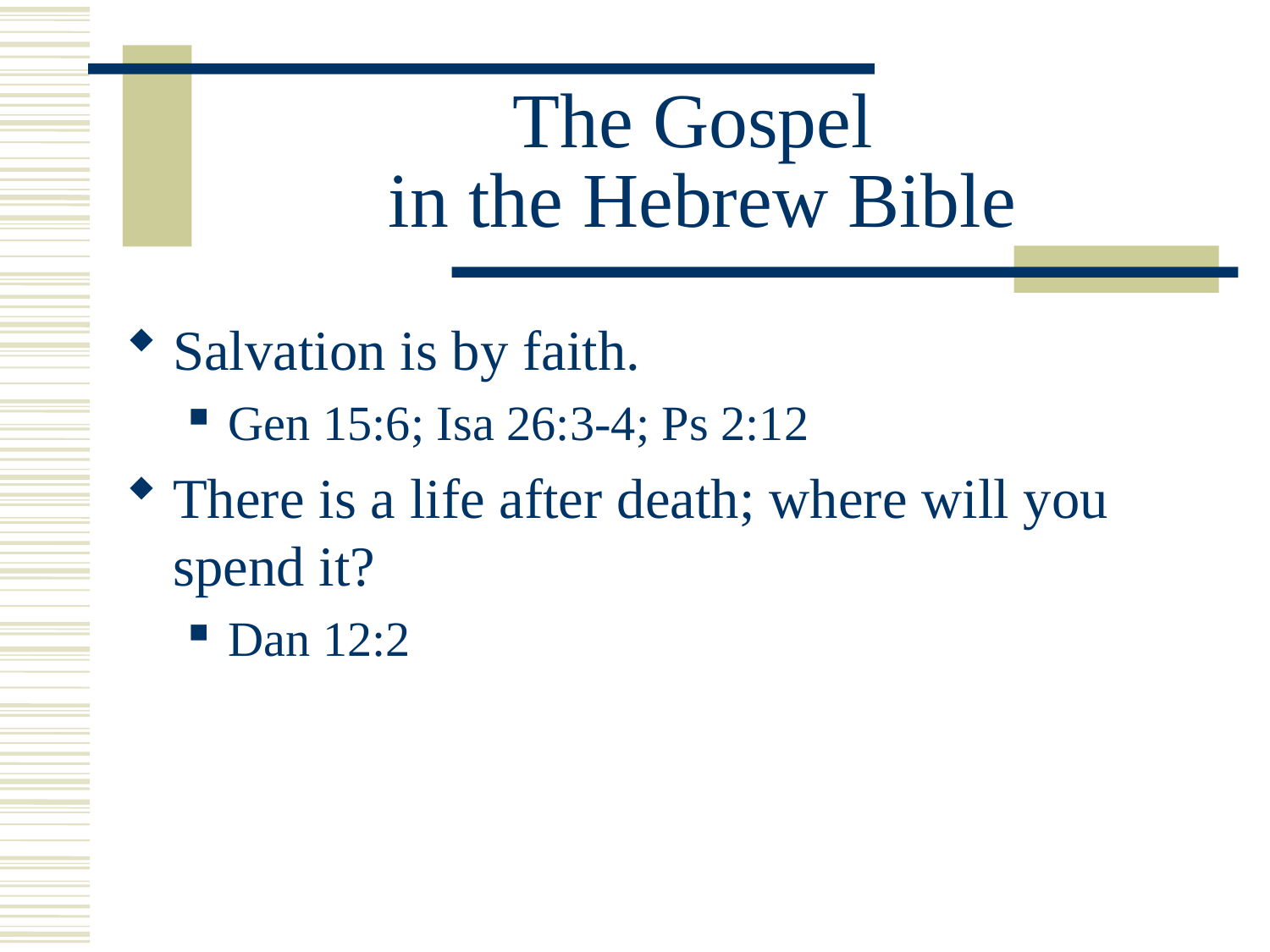

# The Gospel in the Hebrew Bible
Salvation is by faith.
Gen 15:6; Isa 26:3-4; Ps 2:12
There is a life after death; where will you spend it?
Dan 12:2